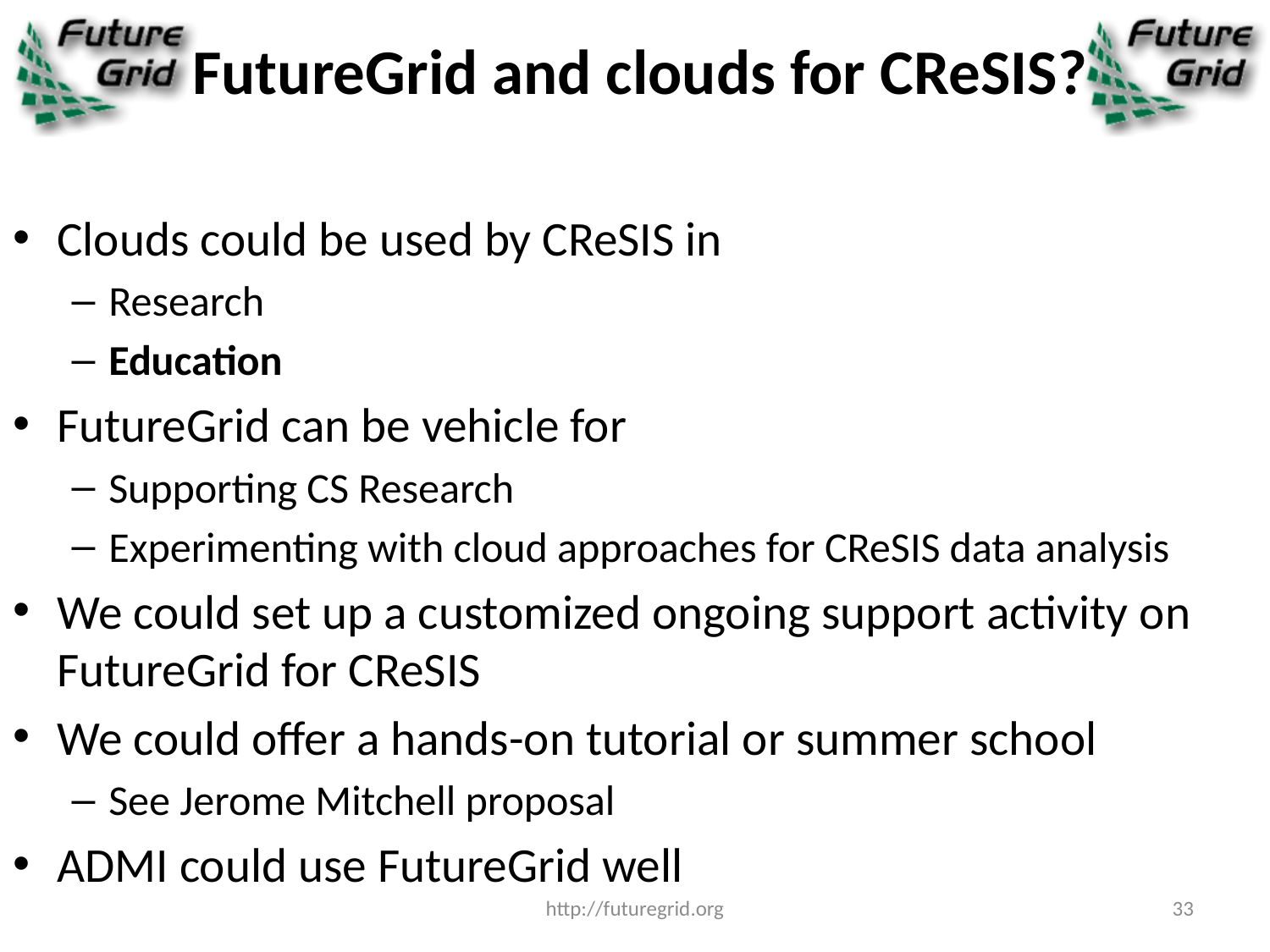

# FutureGrid and clouds for CReSIS?
Clouds could be used by CReSIS in
Research
Education
FutureGrid can be vehicle for
Supporting CS Research
Experimenting with cloud approaches for CReSIS data analysis
We could set up a customized ongoing support activity on FutureGrid for CReSIS
We could offer a hands-on tutorial or summer school
See Jerome Mitchell proposal
ADMI could use FutureGrid well

http://futuregrid.org
33